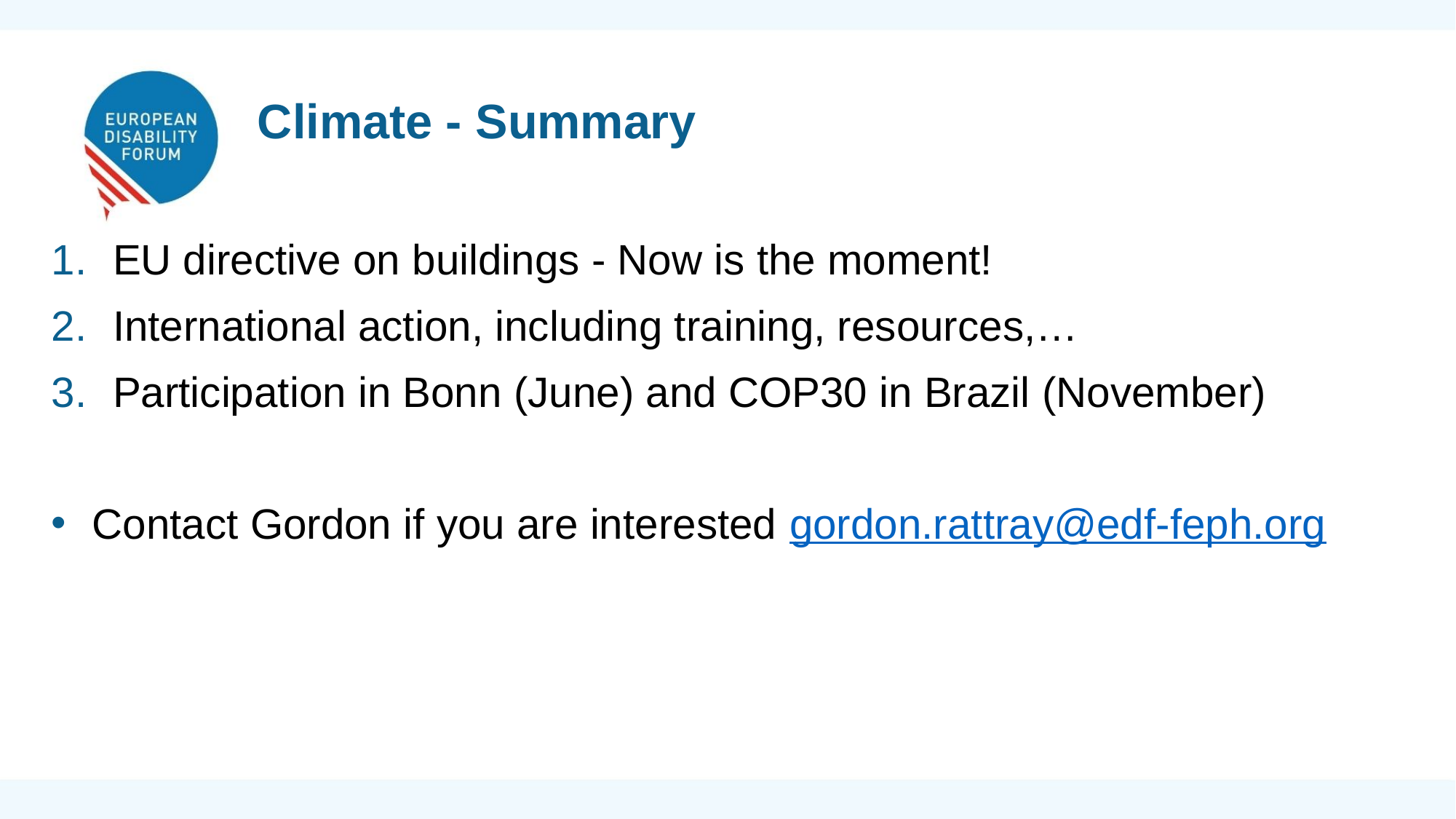

Climate - Summary
EU directive on buildings - Now is the moment!
International action, including training, resources,…
Participation in Bonn (June) and COP30 in Brazil (November)

Contact Gordon if you are interested gordon.rattray@edf-feph.org